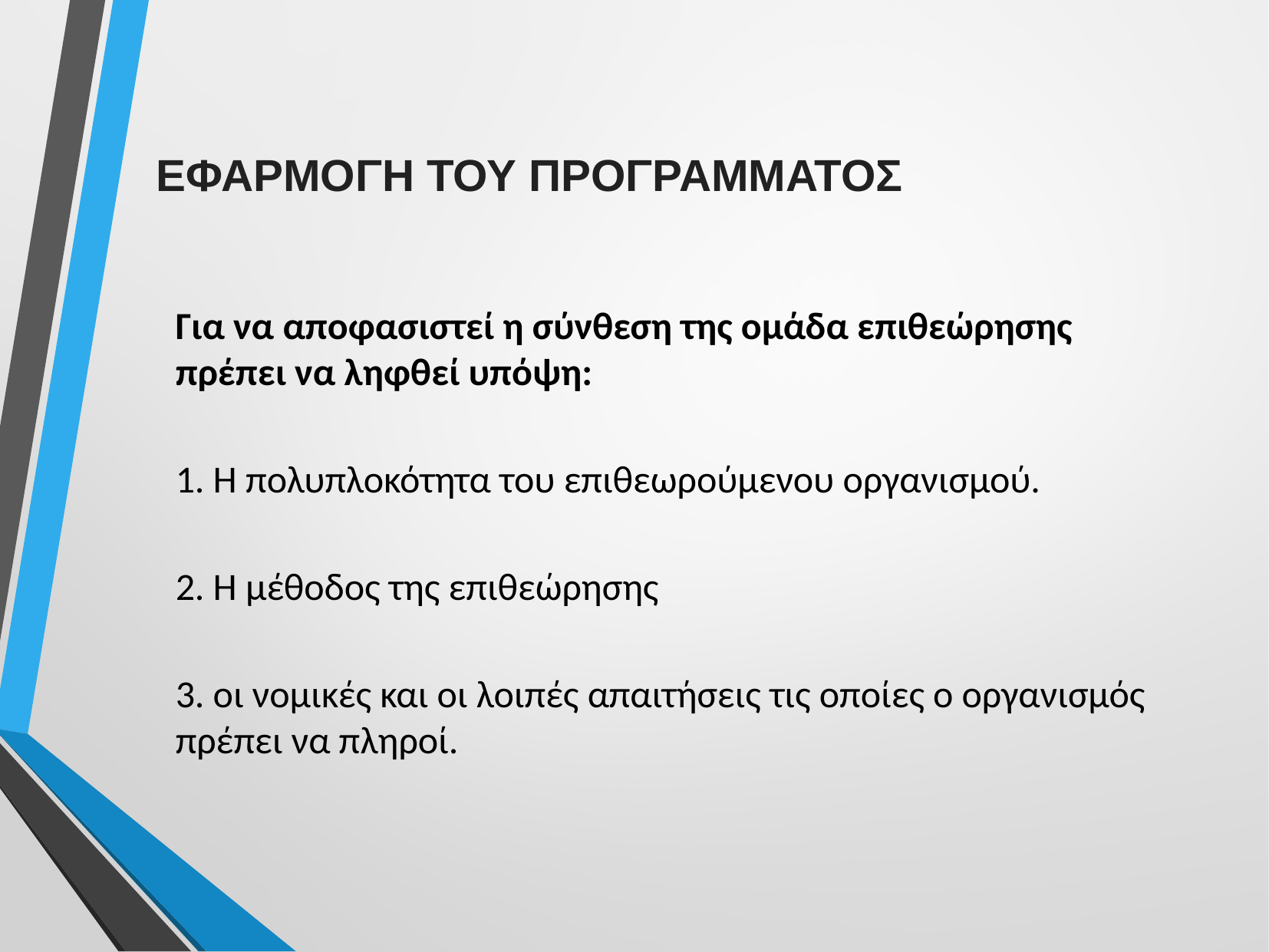

ΕΦΑΡΜΟΓΗ ΤΟΥ ΠΡΟΓΡΑΜΜΑΤΟΣ

Για να αποφασιστεί η σύνθεση της ομάδα επιθεώρησης πρέπει να ληφθεί υπόψη:

1. Η πολυπλοκότητα του επιθεωρούμενου οργανισμού.

2. Η μέθοδος της επιθεώρησης

3. οι νομικές και οι λοιπές απαιτήσεις τις οποίες ο οργανισμός πρέπει να πληροί.